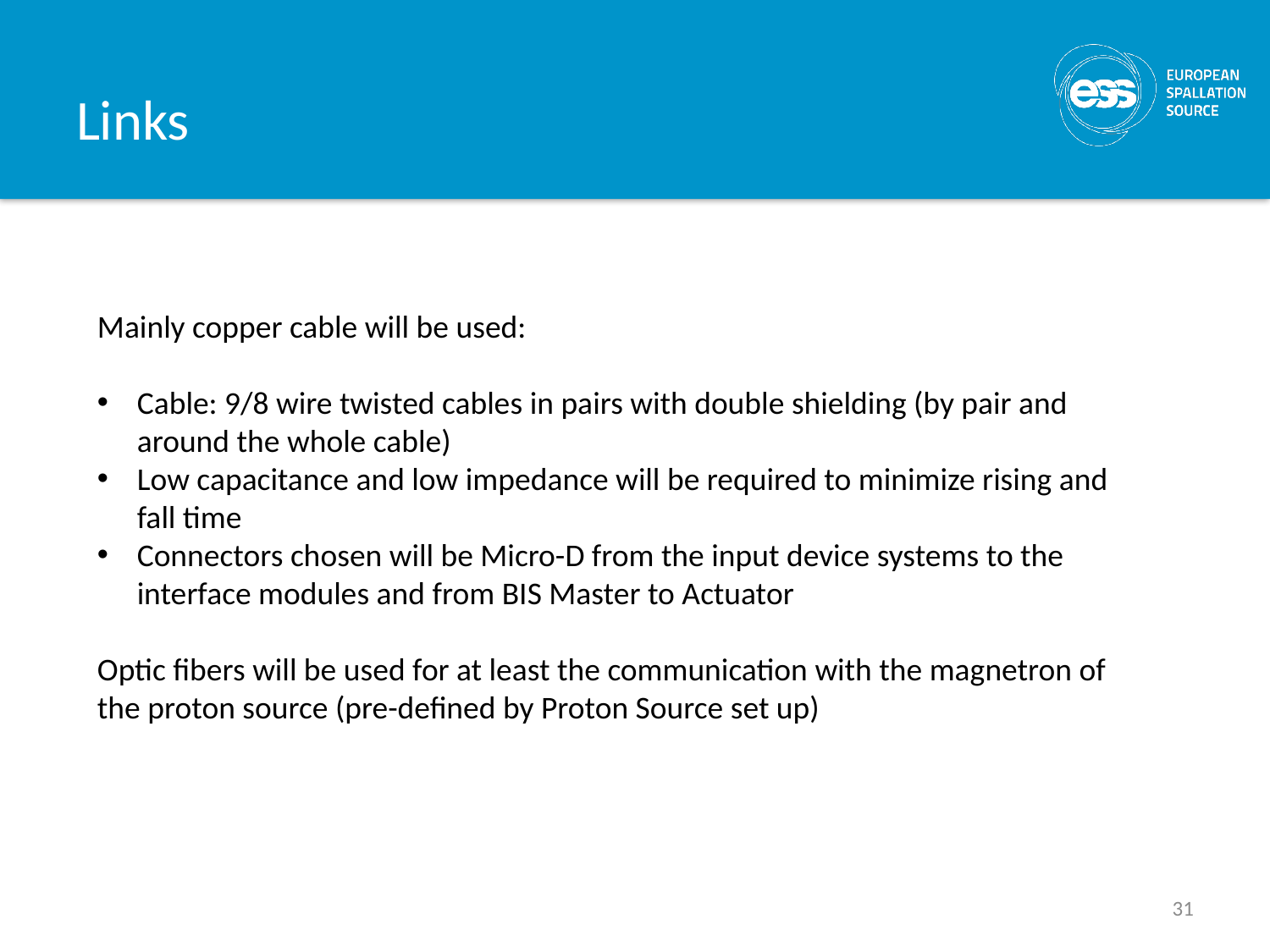

# Links
Mainly copper cable will be used:

Cable: 9/8 wire twisted cables in pairs with double shielding (by pair and around the whole cable)
Low capacitance and low impedance will be required to minimize rising and fall time
Connectors chosen will be Micro-D from the input device systems to the interface modules and from BIS Master to Actuator

Optic fibers will be used for at least the communication with the magnetron of the proton source (pre-defined by Proton Source set up)
31